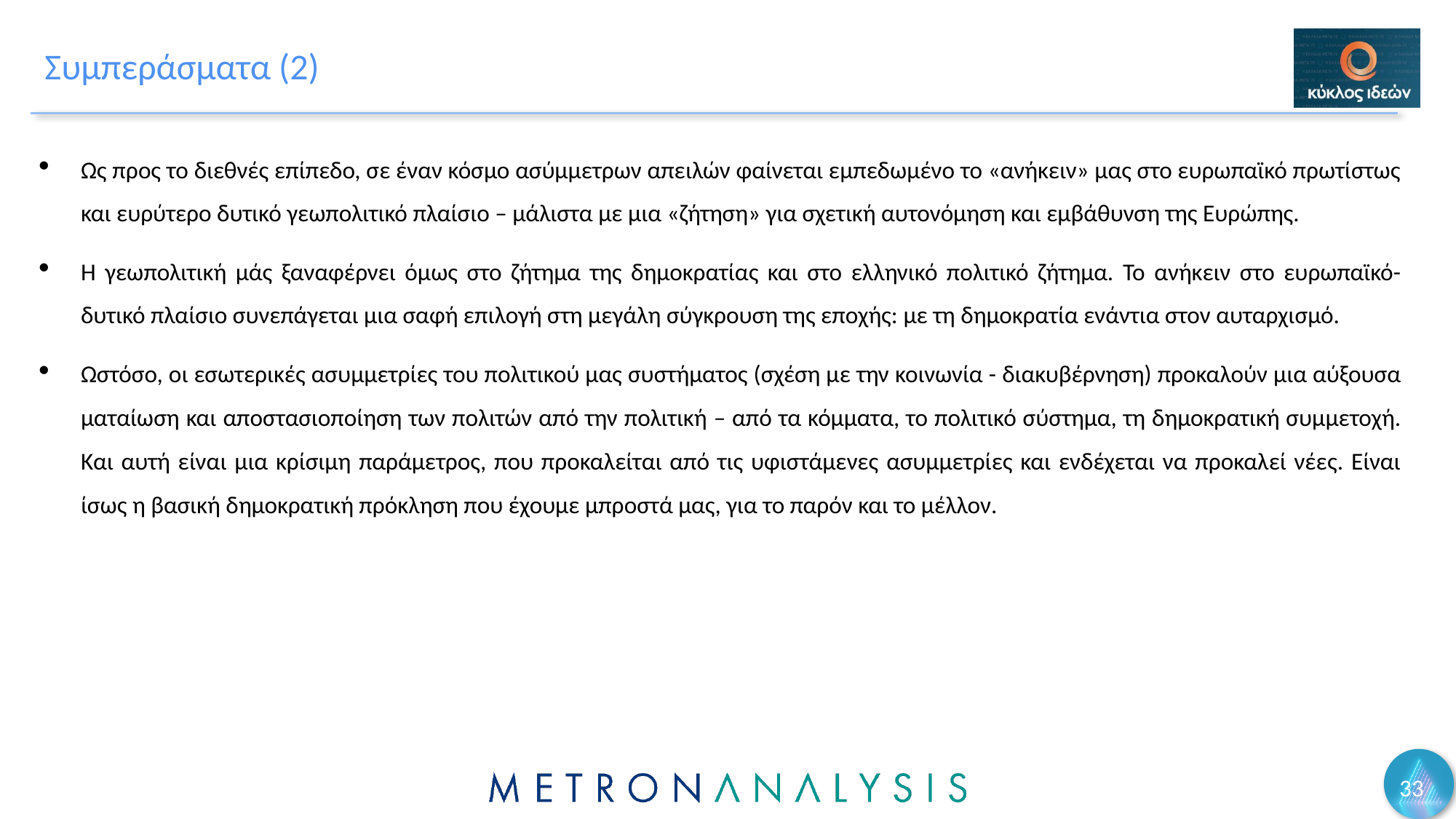

# Συμπεράσματα (2)
Ως προς το διεθνές επίπεδο, σε έναν κόσμο ασύμμετρων απειλών φαίνεται εμπεδωμένο το «ανήκειν» μας στο ευρωπαϊκό πρωτίστως και ευρύτερο δυτικό γεωπολιτικό πλαίσιο – μάλιστα με μια «ζήτηση» για σχετική αυτονόμηση και εμβάθυνση της Ευρώπης.
Η γεωπολιτική μάς ξαναφέρνει όμως στο ζήτημα της δημοκρατίας και στο ελληνικό πολιτικό ζήτημα. Το ανήκειν στο ευρωπαϊκό-δυτικό πλαίσιο συνεπάγεται μια σαφή επιλογή στη μεγάλη σύγκρουση της εποχής: με τη δημοκρατία ενάντια στον αυταρχισμό.
Ωστόσο, οι εσωτερικές ασυμμετρίες του πολιτικού μας συστήματος (σχέση με την κοινωνία - διακυβέρνηση) προκαλούν μια αύξουσα ματαίωση και αποστασιοποίηση των πολιτών από την πολιτική – από τα κόμματα, το πολιτικό σύστημα, τη δημοκρατική συμμετοχή. Και αυτή είναι μια κρίσιμη παράμετρος, που προκαλείται από τις υφιστάμενες ασυμμετρίες και ενδέχεται να προκαλεί νέες. Είναι ίσως η βασική δημοκρατική πρόκληση που έχουμε μπροστά μας, για το παρόν και το μέλλον.

33